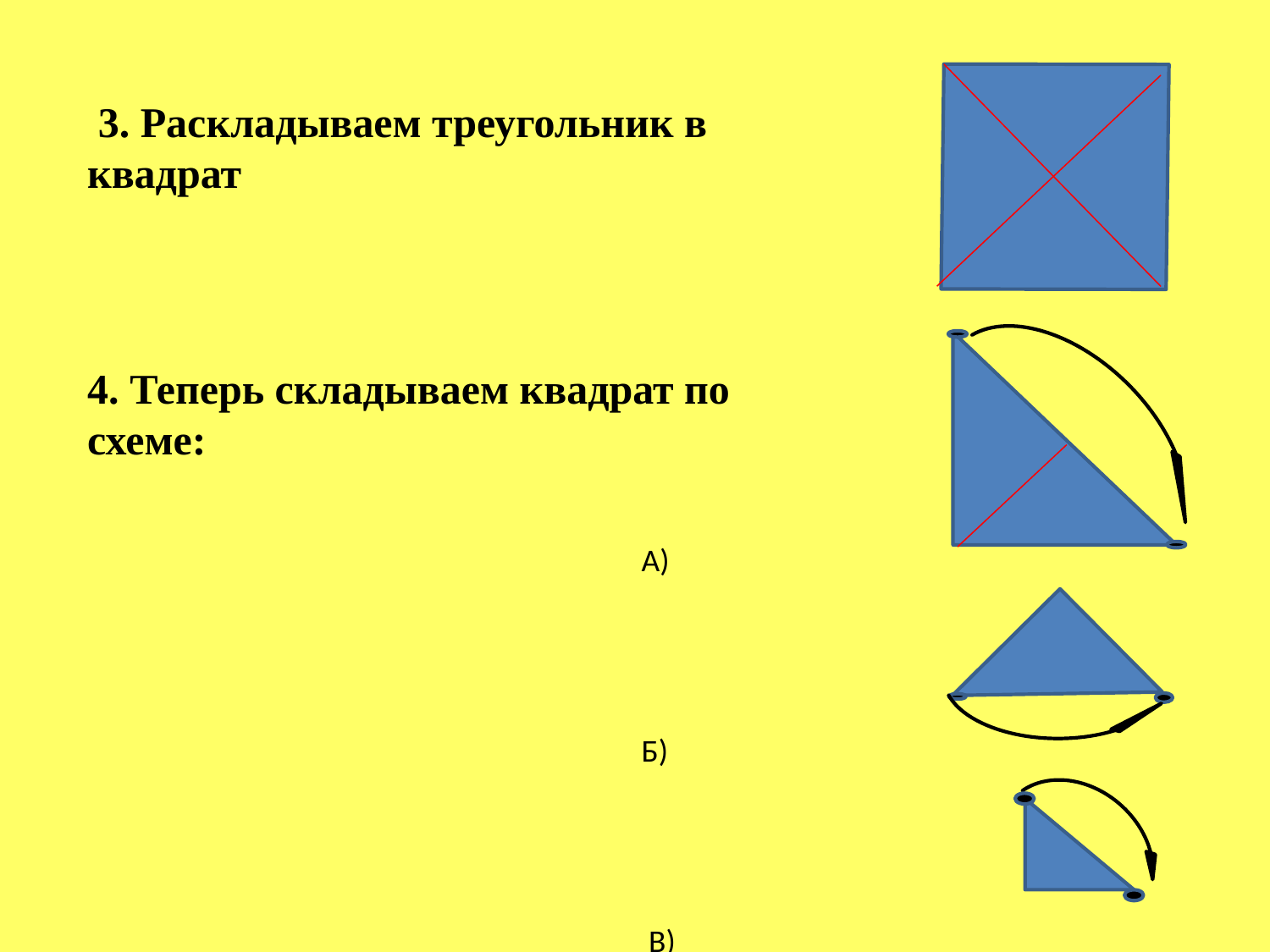

3. Раскладываем треугольник в квадрат

4. Теперь складываем квадрат по схеме:

                                                                             А)

                                                                             Б)

                                                                              В)